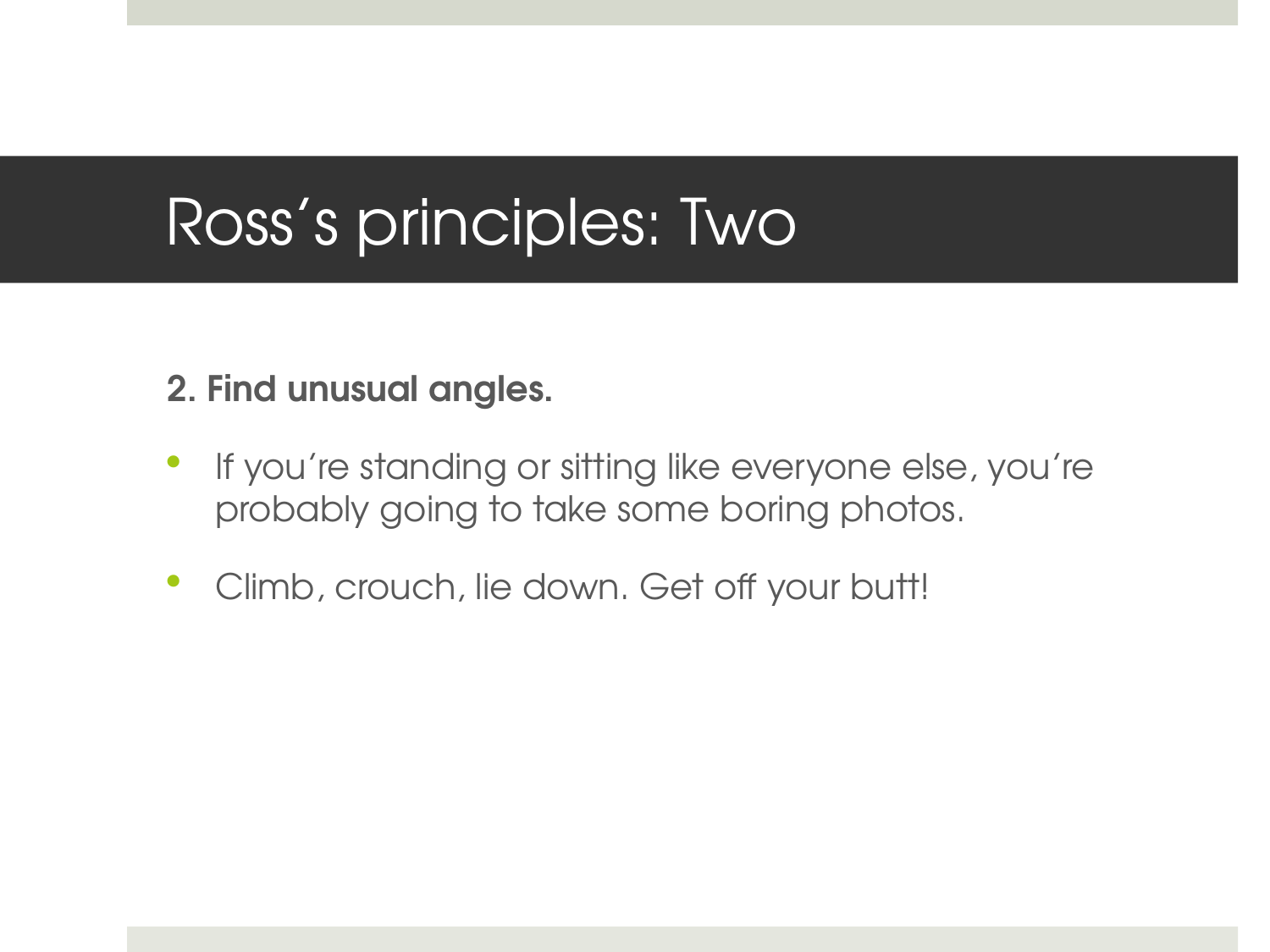

# Ross’s principles: Two
2. Find unusual angles.
If you’re standing or sitting like everyone else, you’re probably going to take some boring photos.
Climb, crouch, lie down. Get off your butt!